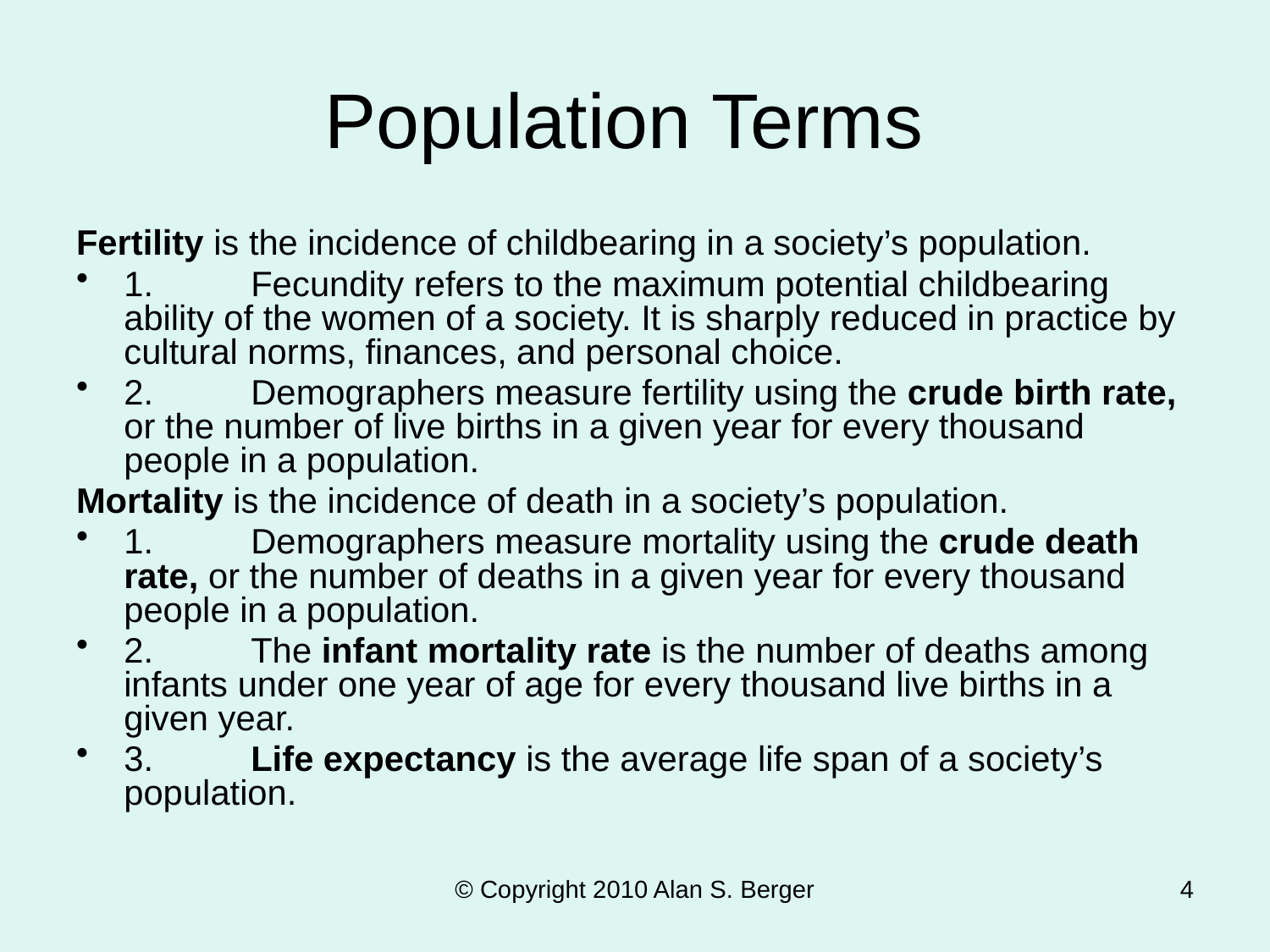

# Population Terms
Fertility is the incidence of childbearing in a society’s population.
1.	Fecundity refers to the maximum potential childbearing ability of the women of a society. It is sharply reduced in practice by cultural norms, finances, and personal choice.
2.	Demographers measure fertility using the crude birth rate, or the number of live births in a given year for every thousand people in a population.
Mortality is the incidence of death in a society’s population.
1.	Demographers measure mortality using the crude death rate, or the number of deaths in a given year for every thousand people in a population.
2.	The infant mortality rate is the number of deaths among infants under one year of age for every thousand live births in a given year.
3.	Life expectancy is the average life span of a society’s population.
© Copyright 2010 Alan S. Berger
4